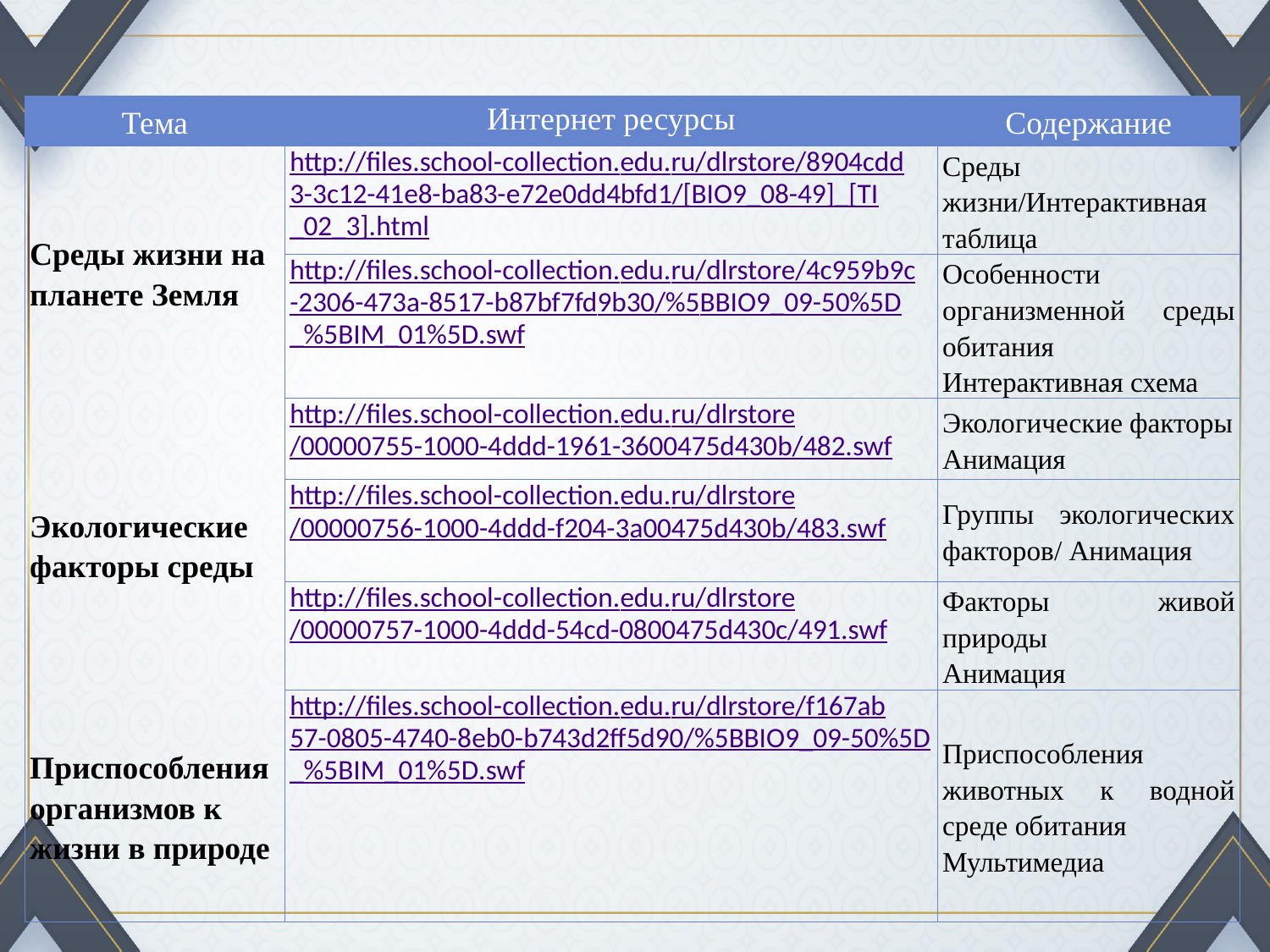

| Тема | Интернет ресурсы | Содержание |
| --- | --- | --- |
| Среды жизни на планете Земля | http://files.school-collection.edu.ru/dlrstore/8904cdd3-3c12-41e8-ba83-e72e0dd4bfd1/[BIO9\_08-49]\_[TI\_02\_3].html | Среды жизни/Интерактивная таблица |
|  | http://files.school-collection.edu.ru/dlrstore/4c959b9c-2306-473a-8517-b87bf7fd9b30/%5BBIO9\_09-50%5D\_%5BIM\_01%5D.swf | Особенности организменной среды обитания Интерактивная схема |
| Экологические факторы среды | http://files.school-collection.edu.ru/dlrstore/00000755-1000-4ddd-1961-3600475d430b/482.swf | Экологические факторы Анимация |
|  | http://files.school-collection.edu.ru/dlrstore/00000756-1000-4ddd-f204-3a00475d430b/483.swf | Группы экологических факторов/ Анимация |
|  | http://files.school-collection.edu.ru/dlrstore/00000757-1000-4ddd-54cd-0800475d430c/491.swf | Факторы живой природы Анимация |
| Приспособления организмов к жизни в природе | http://files.school-collection.edu.ru/dlrstore/f167ab57-0805-4740-8eb0-b743d2ff5d90/%5BBIO9\_09-50%5D\_%5BIM\_01%5D.swf | Приспособления животных к водной среде обитания Мультимедиа |